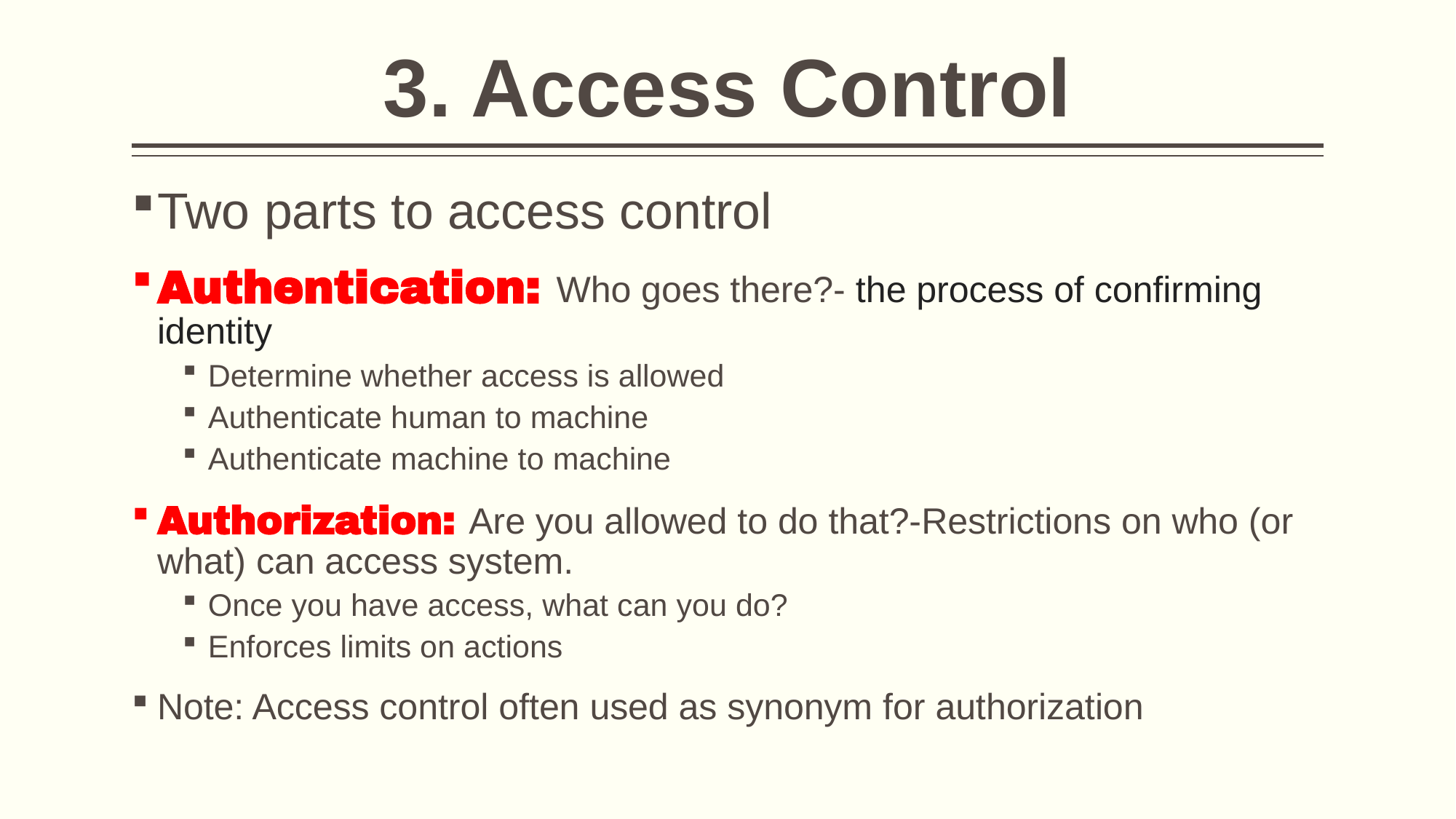

# 3. Access Control
Two parts to access control
Authentication: Who goes there?- the process of confirming identity
Determine whether access is allowed
Authenticate human to machine
Authenticate machine to machine
Authorization: Are you allowed to do that?-Restrictions on who (or what) can access system.
Once you have access, what can you do?
Enforces limits on actions
Note: Access control often used as synonym for authorization